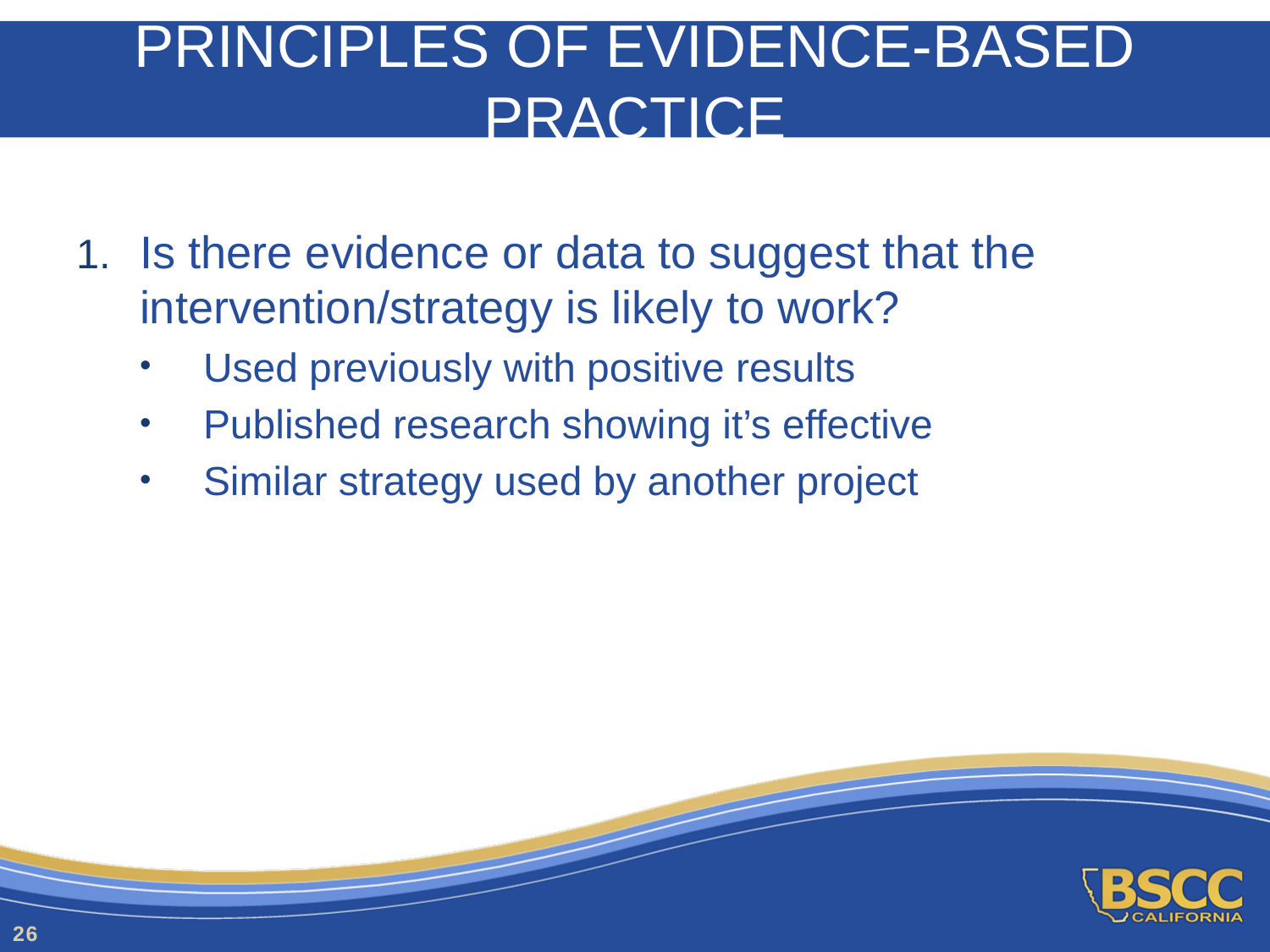

# Principles of Evidence-Based Practice

Is there evidence or data to suggest that the intervention/strategy is likely to work?
Used previously with positive results
Published research showing it’s effective
Similar strategy used by another project

26